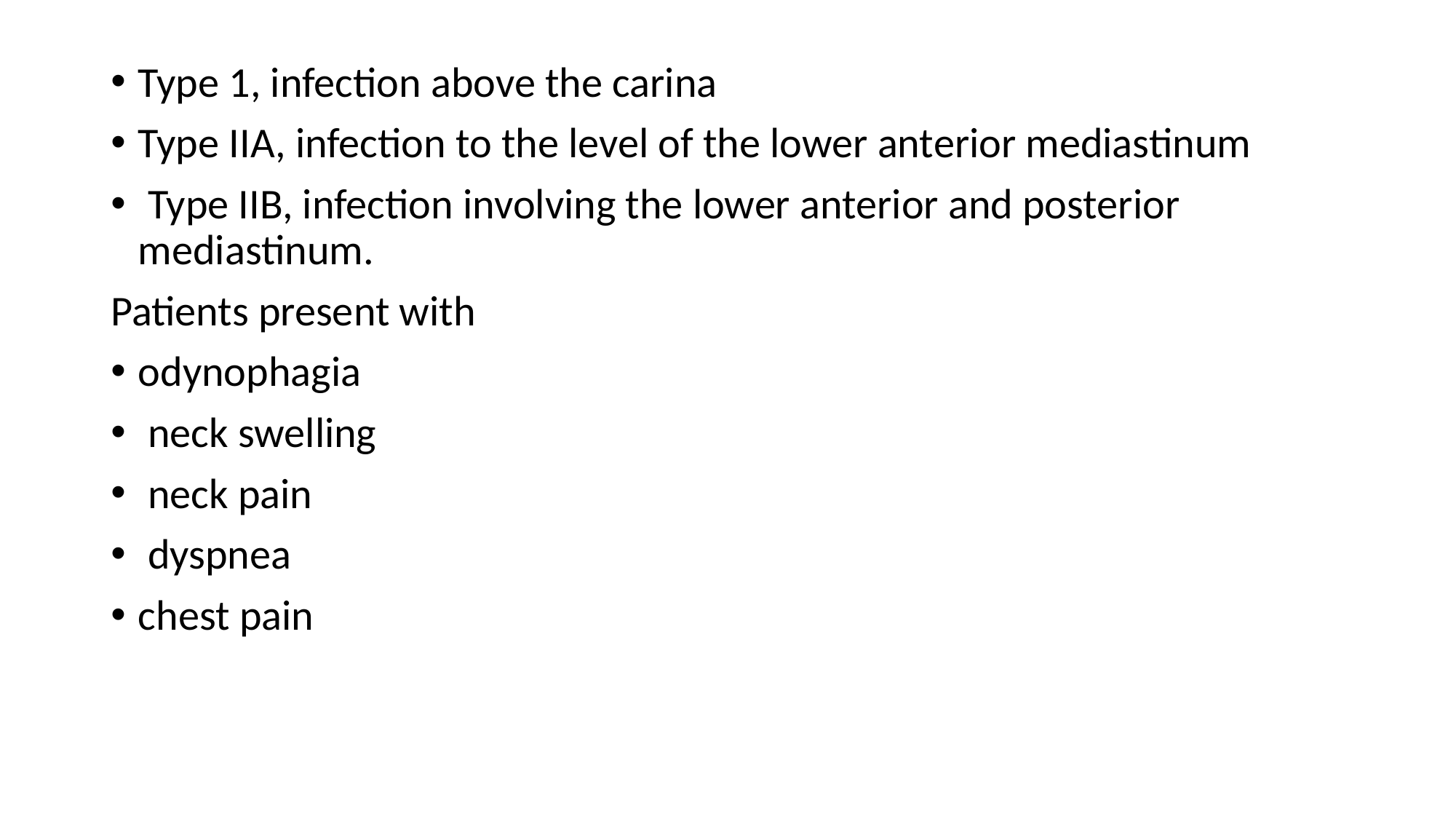

Type 1, infection above the carina
Type IIA, infection to the level of the lower anterior mediastinum
 Type IIB, infection involving the lower anterior and posterior mediastinum.
Patients present with
odynophagia
 neck swelling
 neck pain
 dyspnea
chest pain